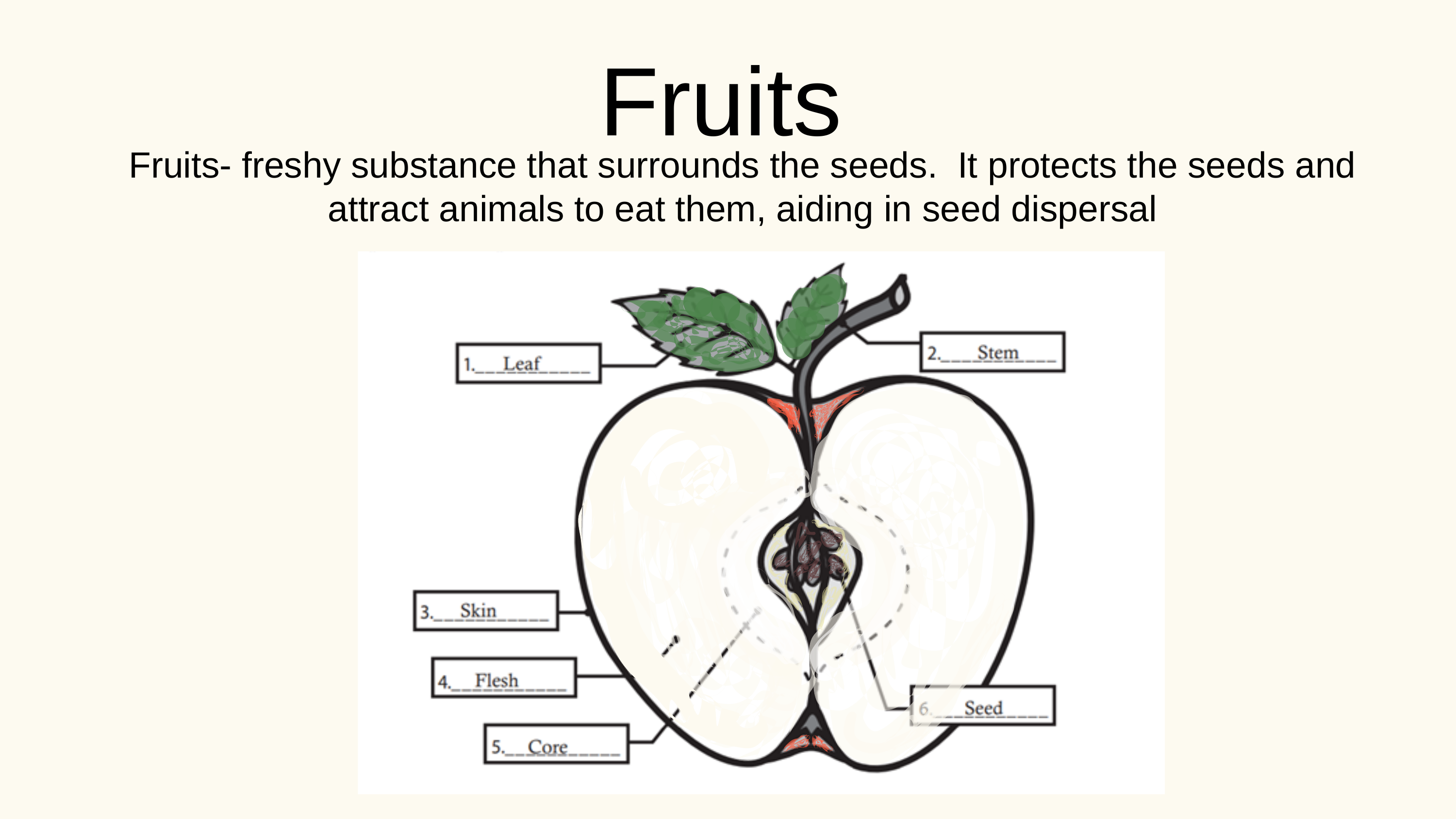

Fruits
Fruits- freshy substance that surrounds the seeds.  It protects the seeds and attract animals to eat them, aiding in seed dispersal